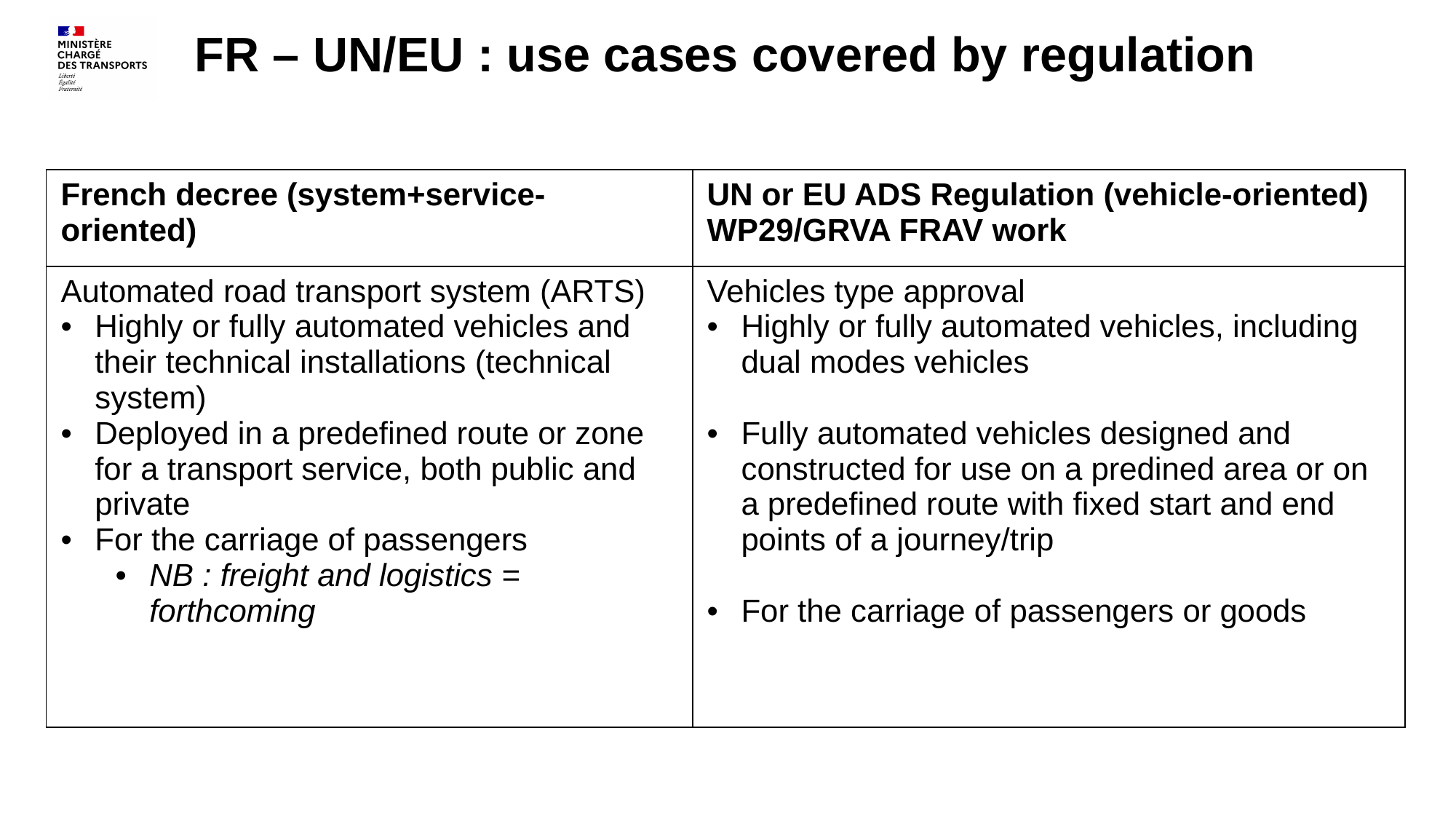

FR – UN/EU : use cases covered by regulation
| French decree (system+service-oriented) | UN or EU ADS Regulation (vehicle-oriented) WP29/GRVA FRAV work |
| --- | --- |
| Automated road transport system (ARTS) Highly or fully automated vehicles and their technical installations (technical system) Deployed in a predefined route or zone for a transport service, both public and private For the carriage of passengers NB : freight and logistics = forthcoming | Vehicles type approval Highly or fully automated vehicles, including dual modes vehicles Fully automated vehicles designed and constructed for use on a predined area or on a predefined route with fixed start and end points of a journey/trip For the carriage of passengers or goods |